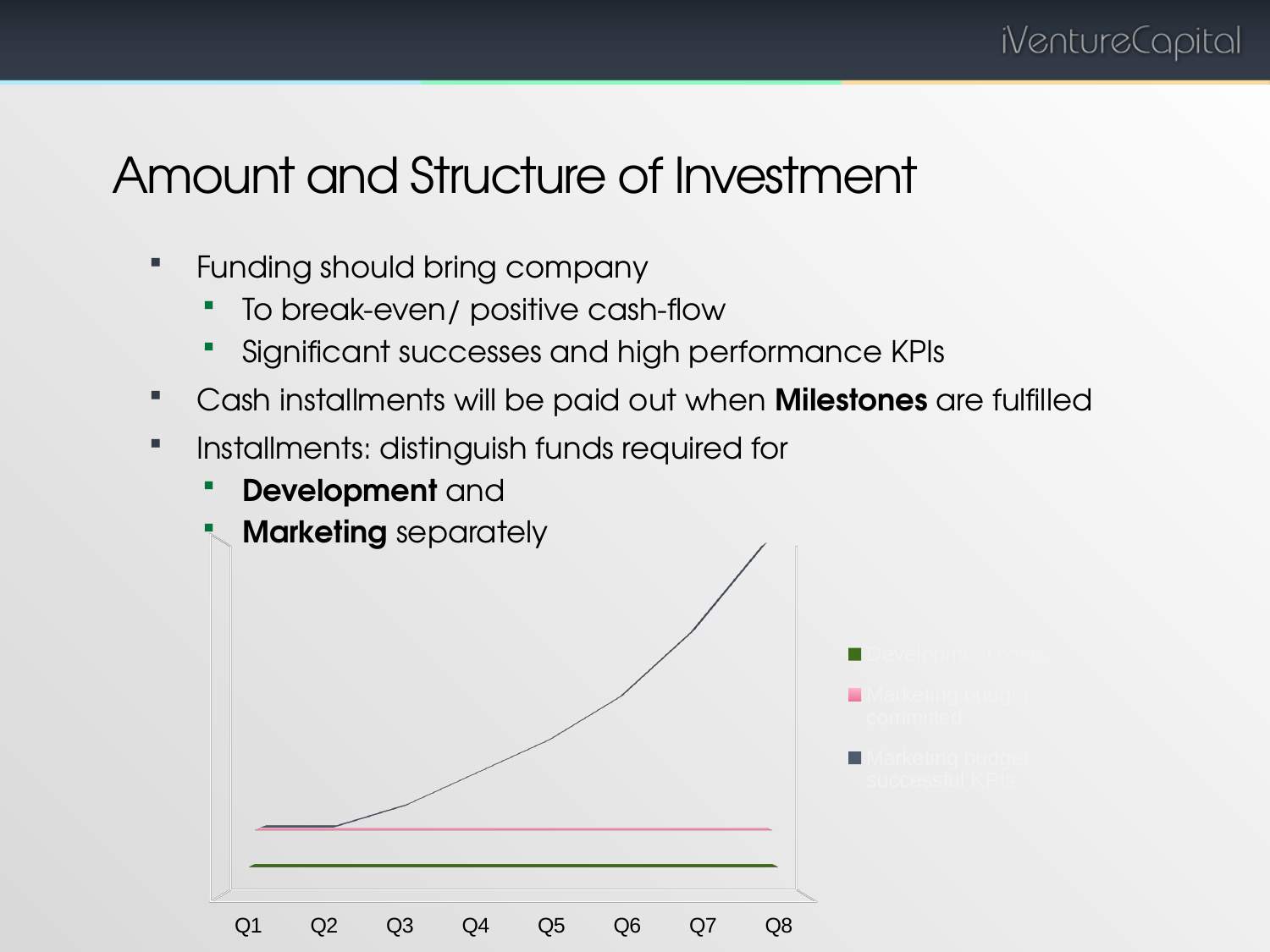

# Amount and Structure of Investment
Funding should bring company
To break-even/ positive cash-flow
Significant successes and high performance KPIs
Cash installments will be paid out when Milestones are fulfilled
Installments: distinguish funds required for
Development and
Marketing separately

[unsupported chart]